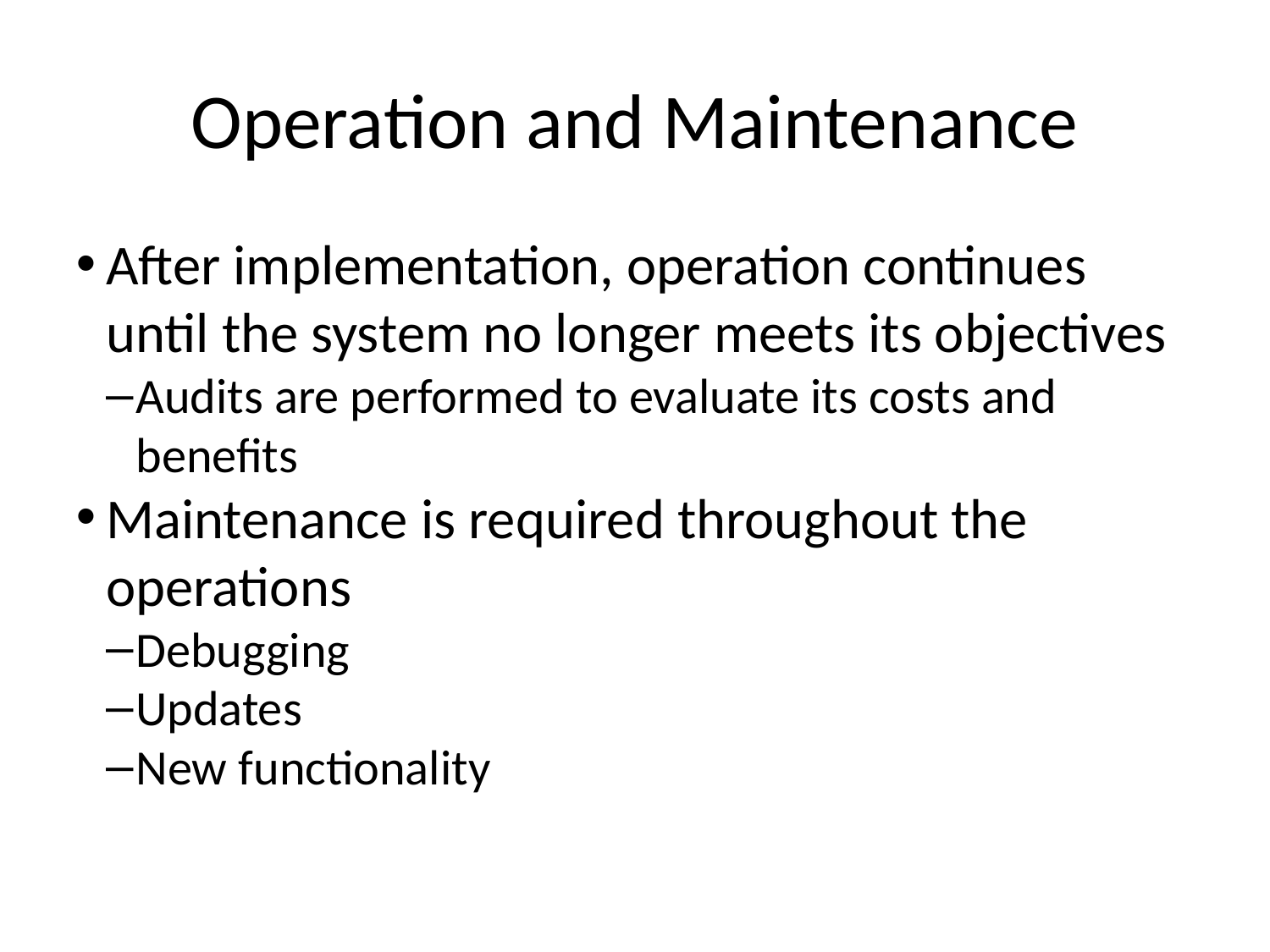

Operation and Maintenance
After implementation, operation continues until the system no longer meets its objectives
Audits are performed to evaluate its costs and benefits
Maintenance is required throughout the operations
Debugging
Updates
New functionality